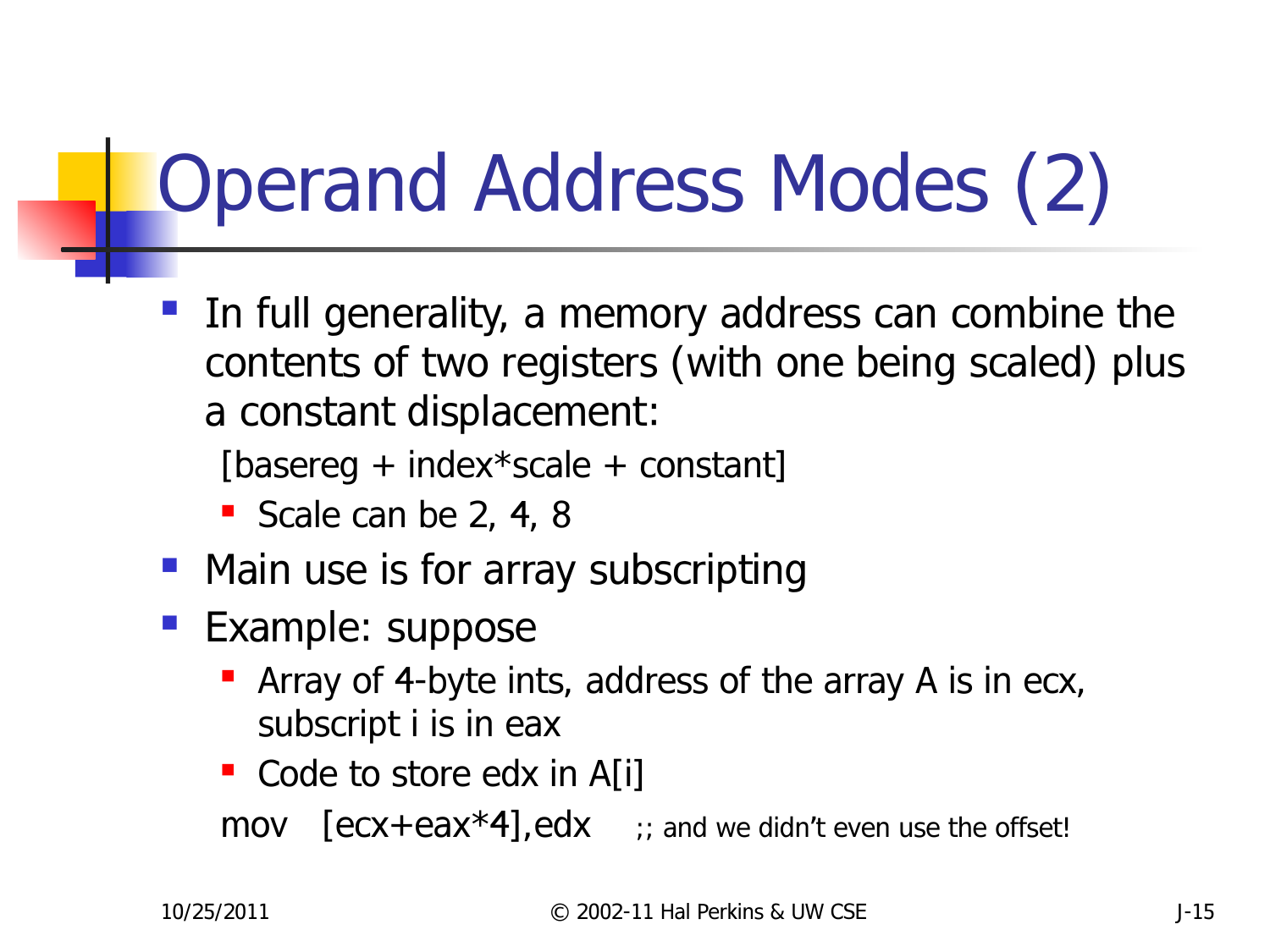

# Operand Address Modes (2)
In full generality, a memory address can combine the contents of two registers (with one being scaled) plus a constant displacement:
	[basereg + index*scale + constant]
Scale can be 2, 4, 8
Main use is for array subscripting
Example: suppose
Array of 4-byte ints, address of the array A is in ecx, subscript i is in eax
Code to store edx in A[i]
	mov   [ecx+eax*4],edx    ;; and we didn’t even use the offset!
10/25/2011
© 2002-11 Hal Perkins & UW CSE
J-15